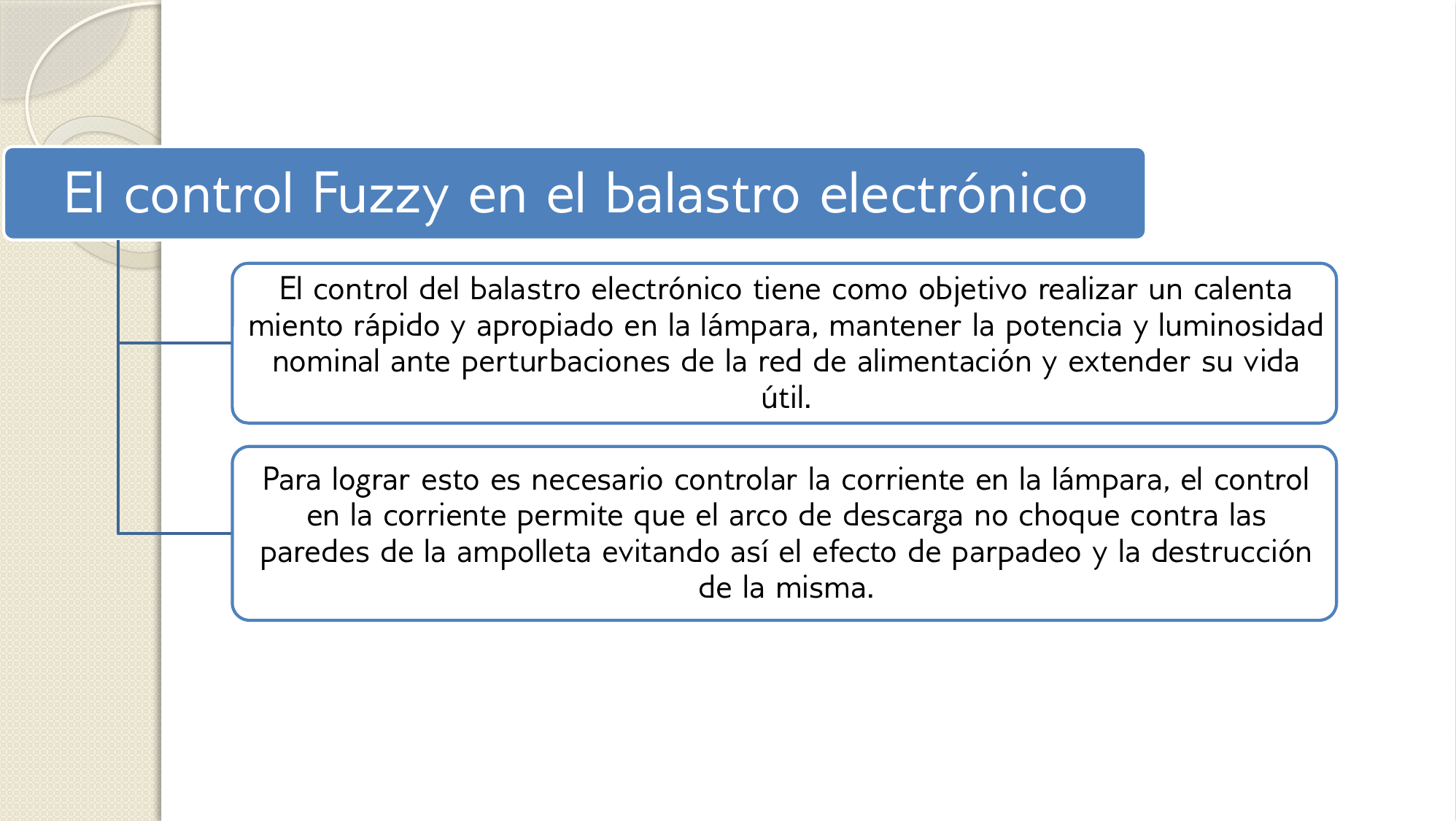

El control Fuzzy en el balastro electrónico
El control del balastro electrónico tiene como objetivo realizar un calenta­miento rápido y apropiado en la lámpara, mantener la potencia y luminosidad nominal ante perturbaciones de la red de alimentación y extender su vida útil.
Para lograr esto es necesario controlar la corriente en la lámpara, el control en la corriente permite que el arco de descarga no choque contra las paredes de la ampolleta evitando así el efecto de parpadeo y la destrucción de la misma.